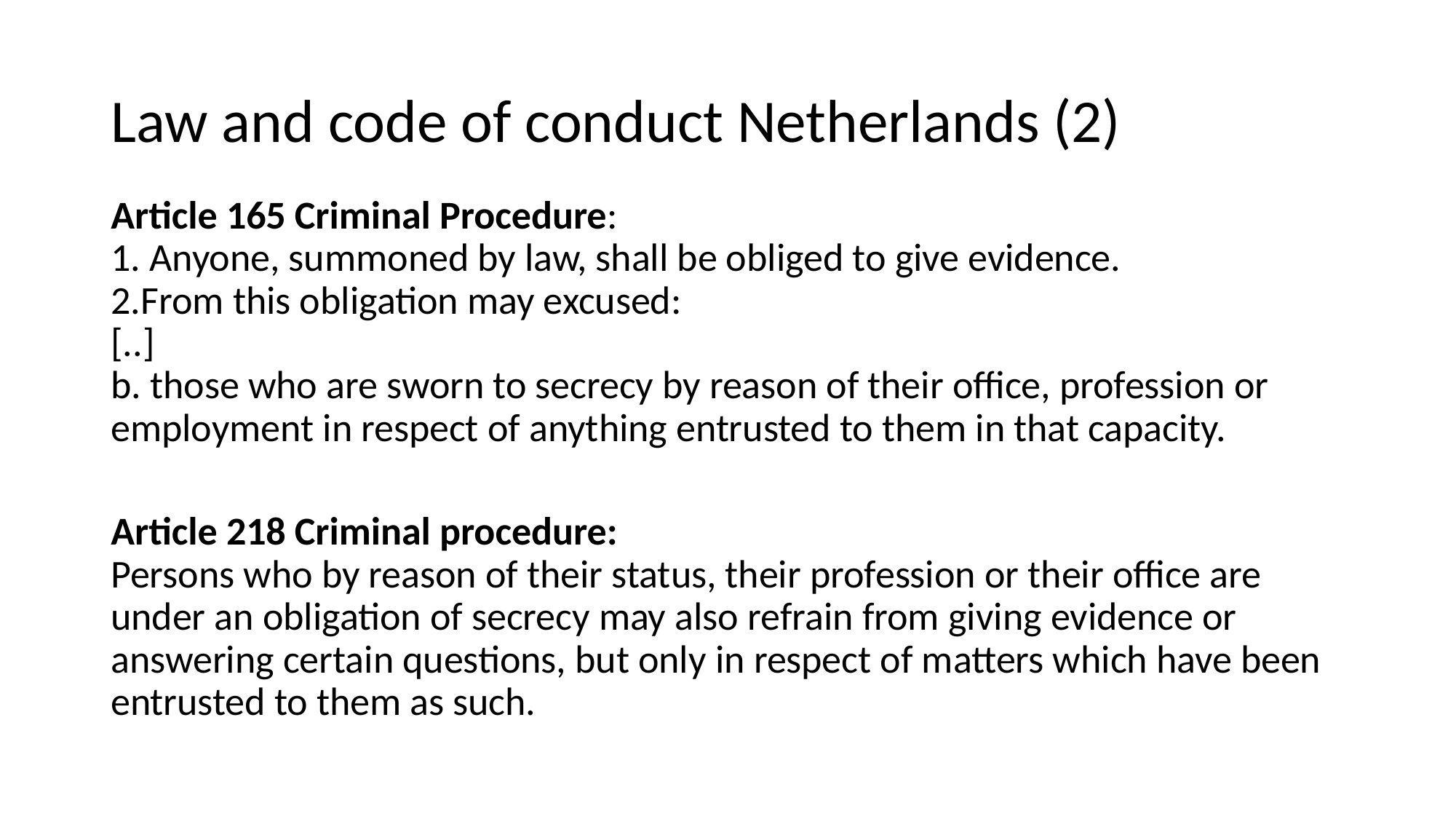

# Law and code of conduct Netherlands (2)
Article 165 Criminal Procedure:
1. Anyone, summoned by law, shall be obliged to give evidence.
2.From this obligation may excused:
[..]
b. those who are sworn to secrecy by reason of their office, profession or employment in respect of anything entrusted to them in that capacity.
Article 218 Criminal procedure:
Persons who by reason of their status, their profession or their office are under an obligation of secrecy may also refrain from giving evidence or answering certain questions, but only in respect of matters which have been entrusted to them as such.